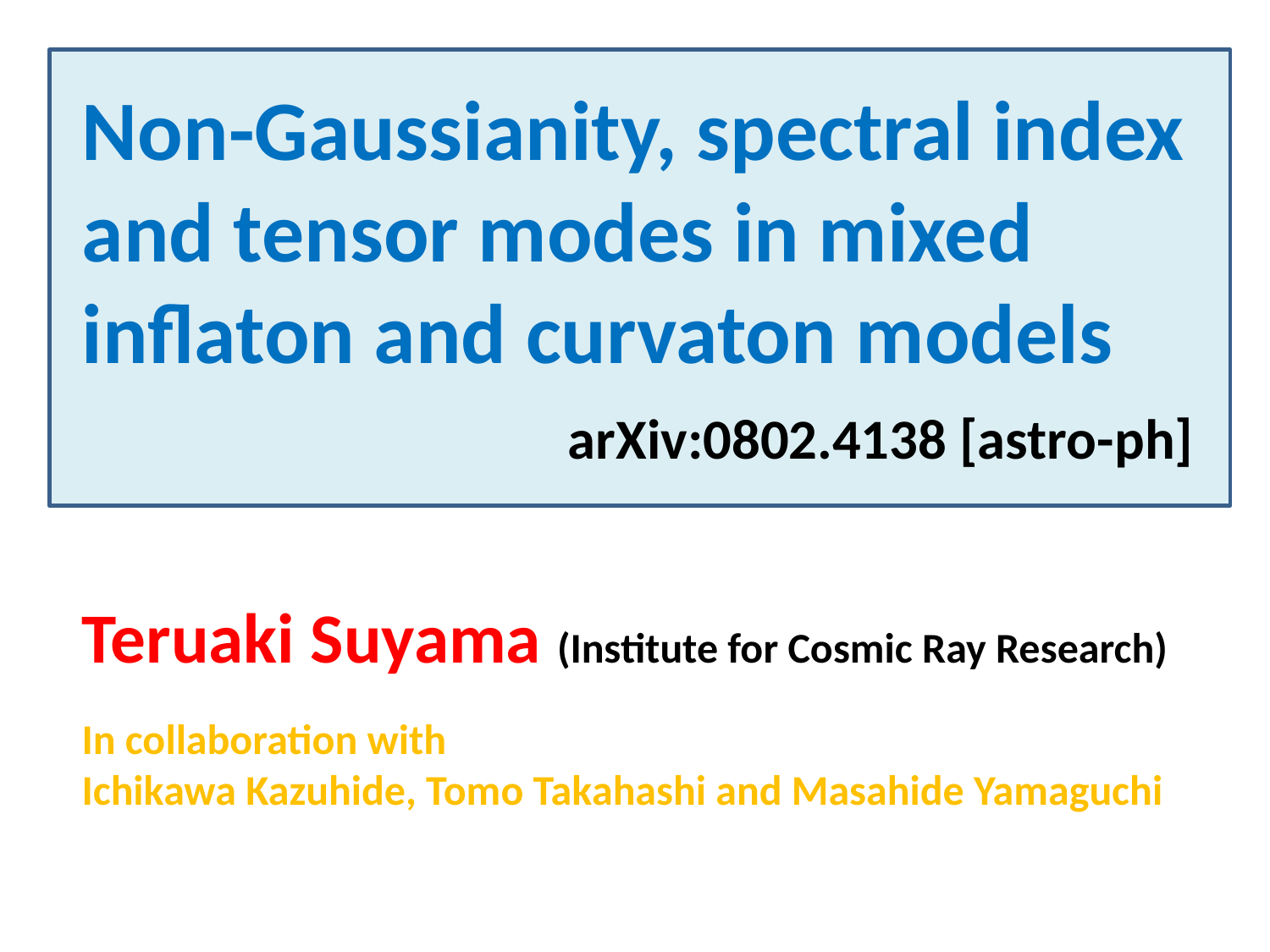

Non-Gaussianity, spectral index and tensor modes in mixed inflaton and curvaton models
arXiv:0802.4138 [astro-ph]
Teruaki Suyama (Institute for Cosmic Ray Research)
In collaboration with
Ichikawa Kazuhide, Tomo Takahashi and Masahide Yamaguchi